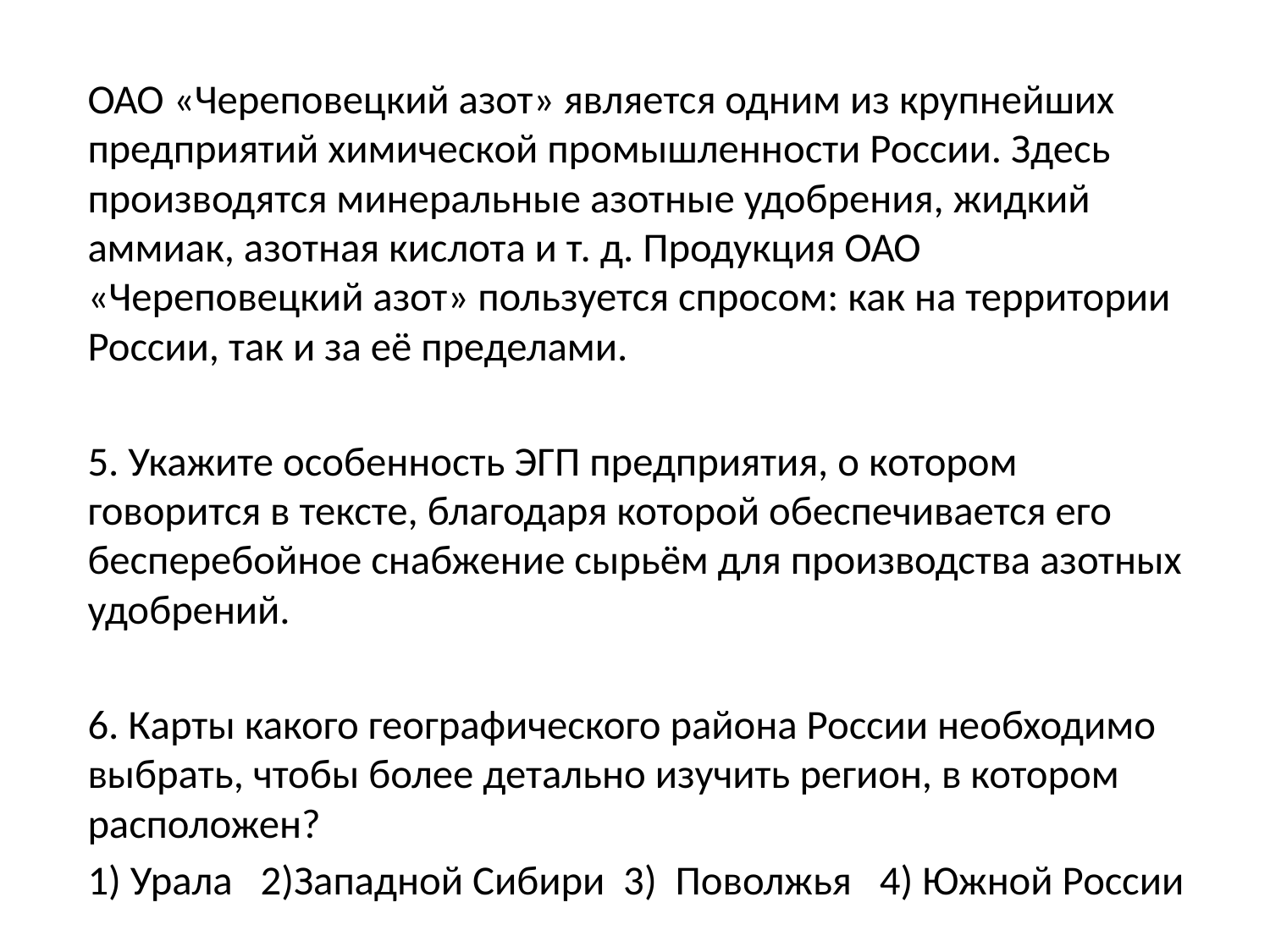

#
ОАО «Череповецкий азот» является одним из крупнейших предприятий химической промышленности России. Здесь производятся минеральные азотные удобрения, жидкий аммиак, азотная кислота и т. д. Продукция ОАО «Череповецкий азот» пользуется спросом: как на территории России, так и за её пределами.

5. Укажите особенность ЭГП предприятия, о котором говорится в тексте, благодаря которой обеспечивается его бесперебойное снабжение сырьём для производства азотных удобрений.

6. Карты какого географического района России необходимо выбрать, чтобы более детально изучить регион, в котором расположен?
1) Урала   2)Западной Сибири  3)  Поволжья   4) Южной России